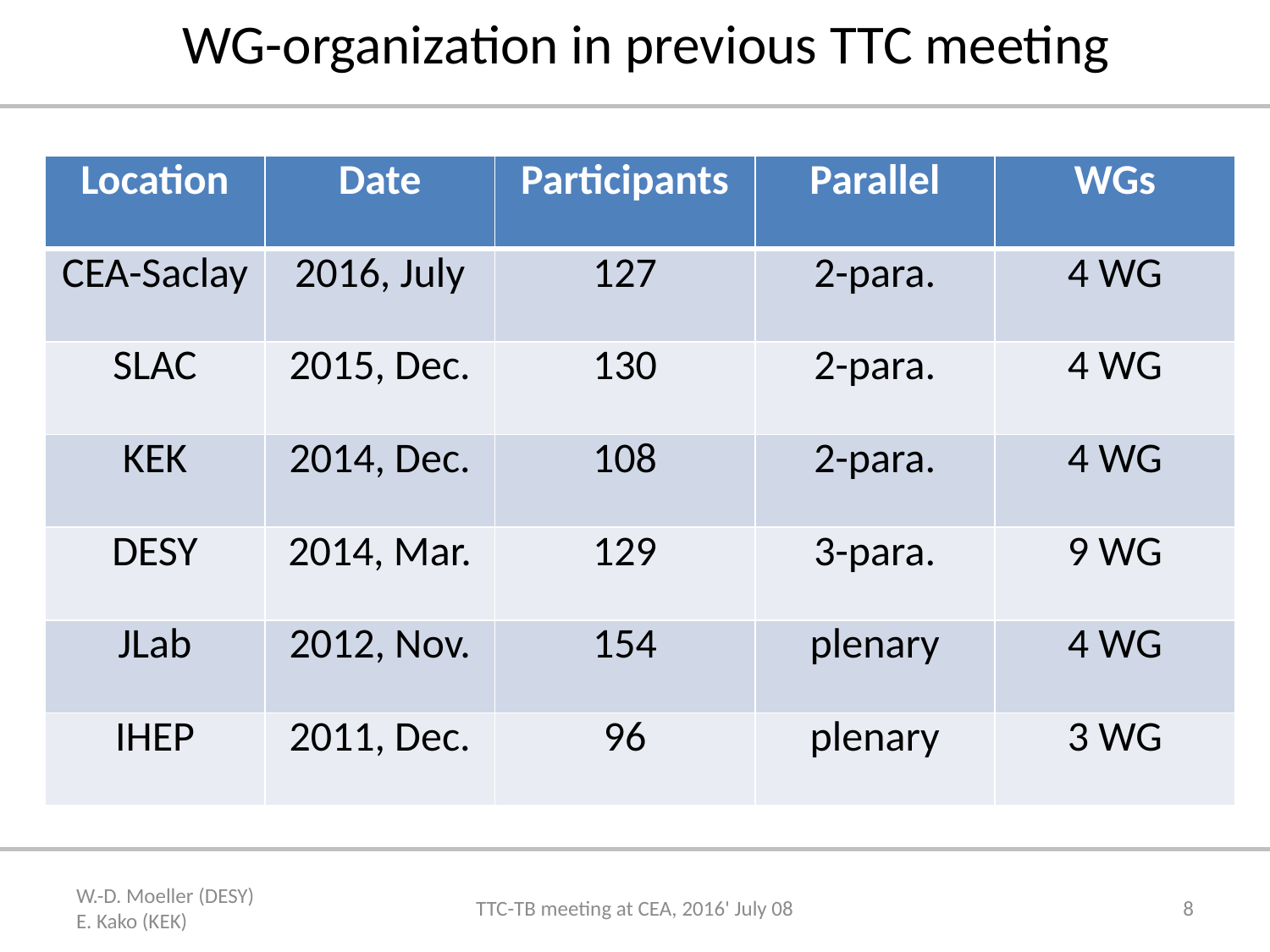

WG-organization in previous TTC meeting
| Location | Date | Participants | Parallel | WGs |
| --- | --- | --- | --- | --- |
| CEA-Saclay | 2016, July | 127 | 2-para. | 4 WG |
| SLAC | 2015, Dec. | 130 | 2-para. | 4 WG |
| KEK | 2014, Dec. | 108 | 2-para. | 4 WG |
| DESY | 2014, Mar. | 129 | 3-para. | 9 WG |
| JLab | 2012, Nov. | 154 | plenary | 4 WG |
| IHEP | 2011, Dec. | 96 | plenary | 3 WG |
W.-D. Moeller (DESY)                 E. Kako (KEK)
TTC-TB meeting at CEA, 2016' July 08
8